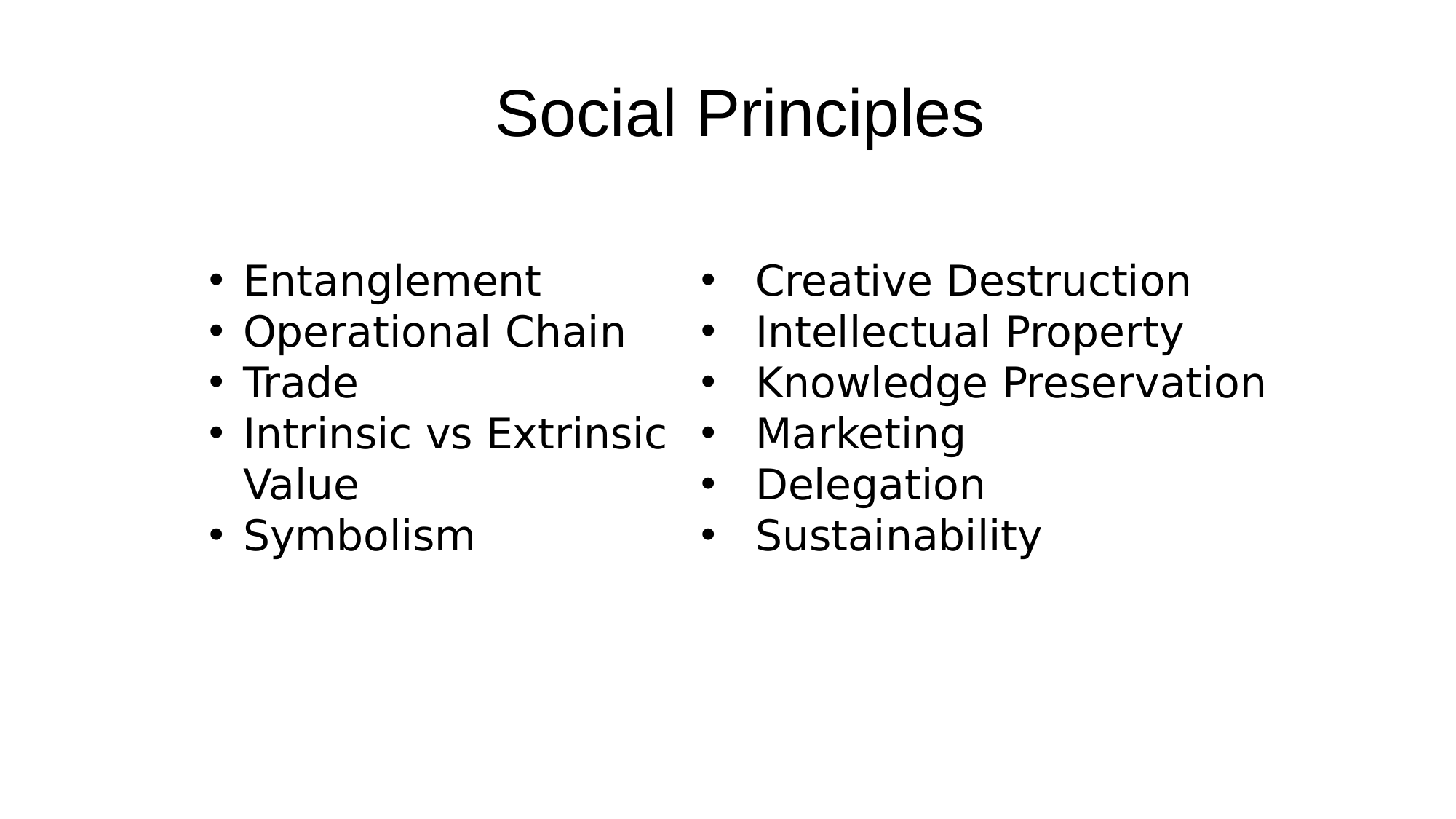

Social Principles
Entanglement
Operational Chain
Trade
Intrinsic vs Extrinsic Value
Symbolism

Creative Destruction
Intellectual Property
Knowledge Preservation
Marketing
Delegation
Sustainability